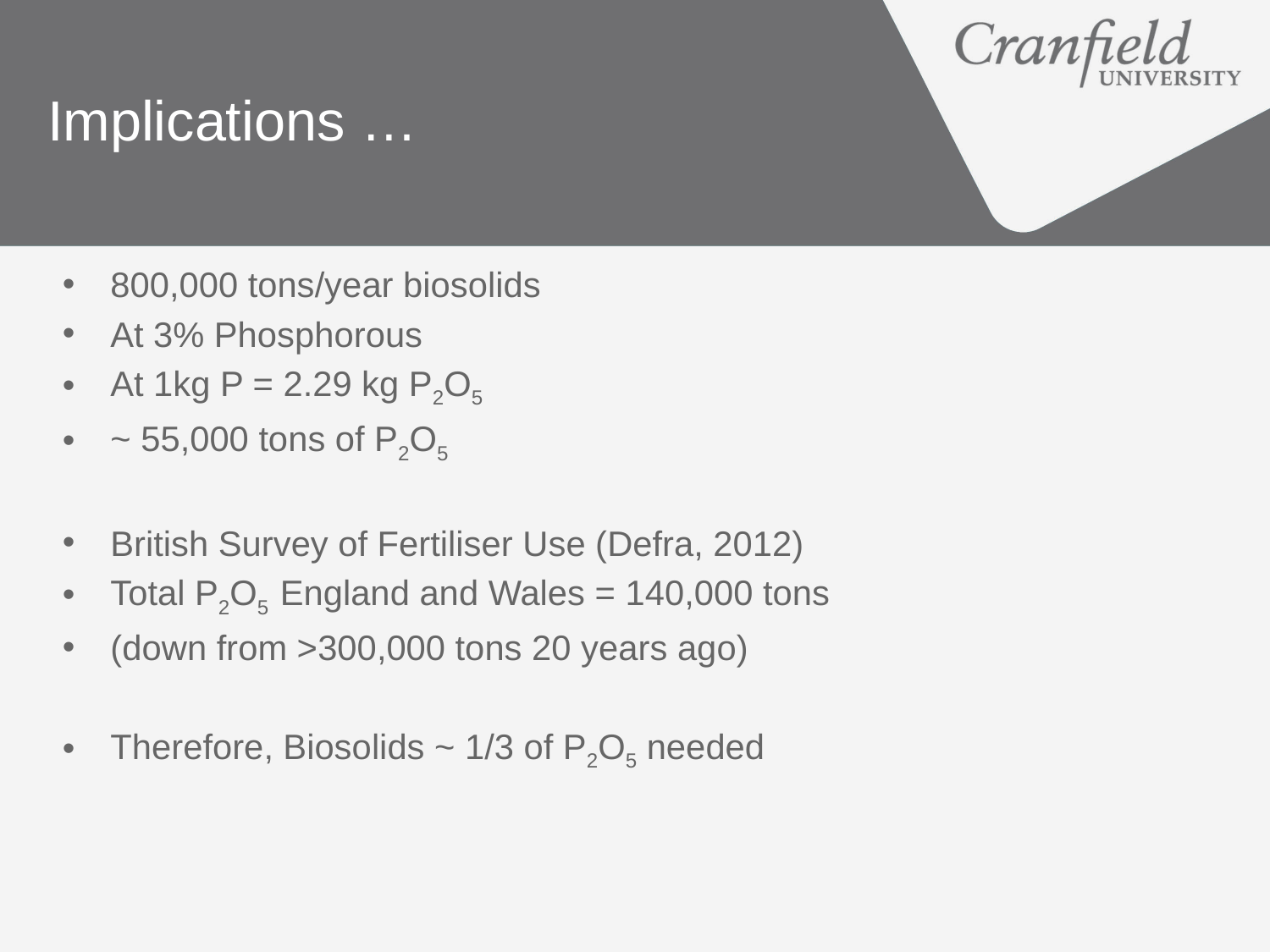

# Implications …
800,000 tons/year biosolids
At 3% Phosphorous
At 1kg P = 2.29 kg P2O5
~ 55,000 tons of P2O5

British Survey of Fertiliser Use (Defra, 2012)
Total P2O5  England and Wales = 140,000 tons
(down from >300,000 tons 20 years ago)

Therefore, Biosolids ~ 1/3 of P2O5 needed